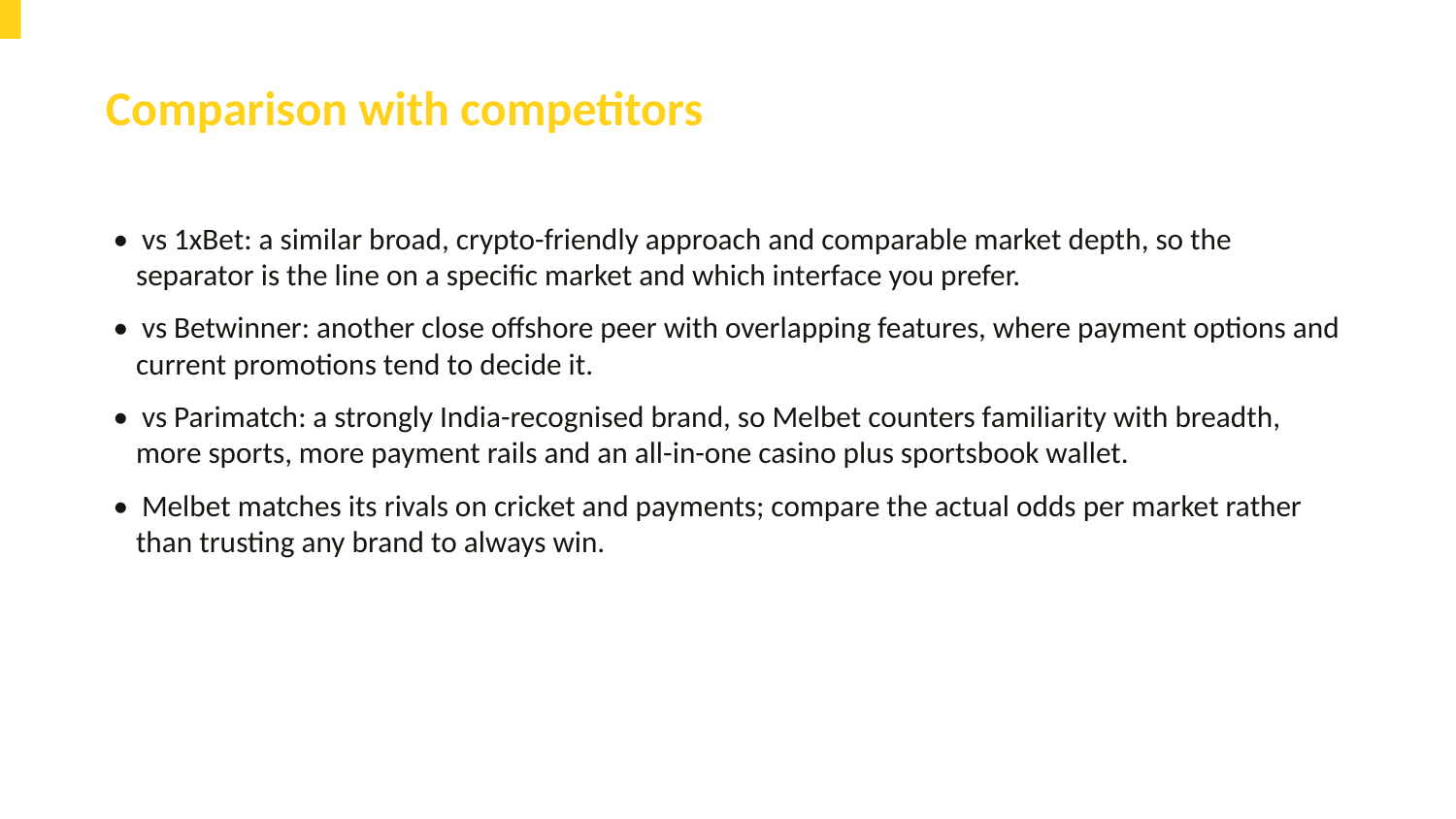

Comparison with competitors
•  vs 1xBet: a similar broad, crypto-friendly approach and comparable market depth, so the separator is the line on a specific market and which interface you prefer.
•  vs Betwinner: another close offshore peer with overlapping features, where payment options and current promotions tend to decide it.
•  vs Parimatch: a strongly India-recognised brand, so Melbet counters familiarity with breadth, more sports, more payment rails and an all-in-one casino plus sportsbook wallet.
•  Melbet matches its rivals on cricket and payments; compare the actual odds per market rather than trusting any brand to always win.